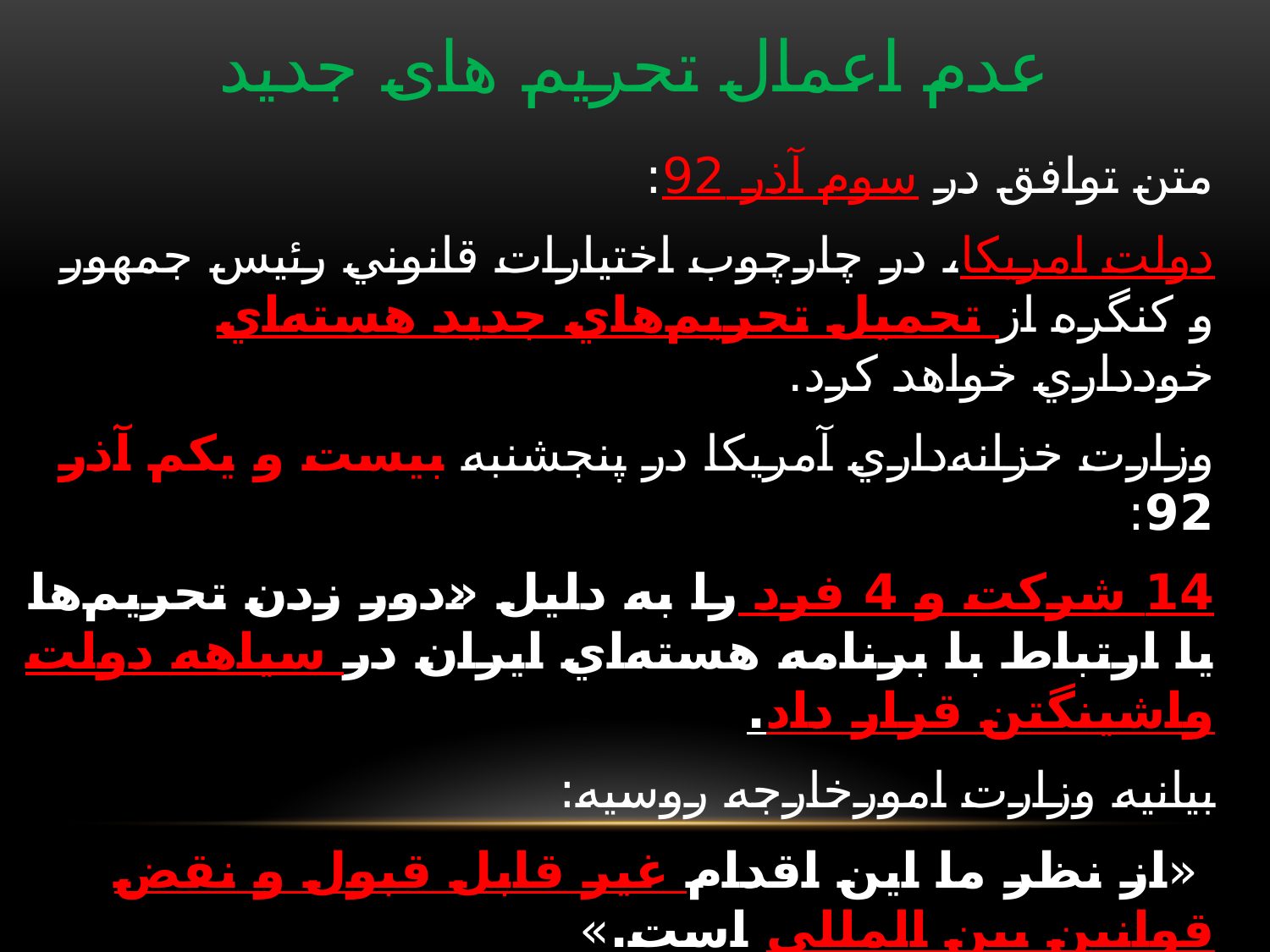

# عدم اعمال تحریم های جدید
متن توافق در سوم آذر 92:
دولت امريکا، در چارچوب اختيارات قانوني رئيس جمهور و کنگره از تحميل تحريم‌هاي جديد هسته‌اي خودداري خواهد کرد.
وزارت خزانه‌داري آمريکا در پنجشنبه بيست و يکم آذر 92:
14 شرکت و 4 فرد را به دليل «دور زدن تحريم‌ها يا ارتباط با برنامه هسته‌اي ايران در سياهه دولت واشينگتن قرار داد.
بیانیه وزارت امورخارجه روسيه:
 «از نظر ما اين اقدام غير قابل قبول و نقض قوانين بين المللي است.»